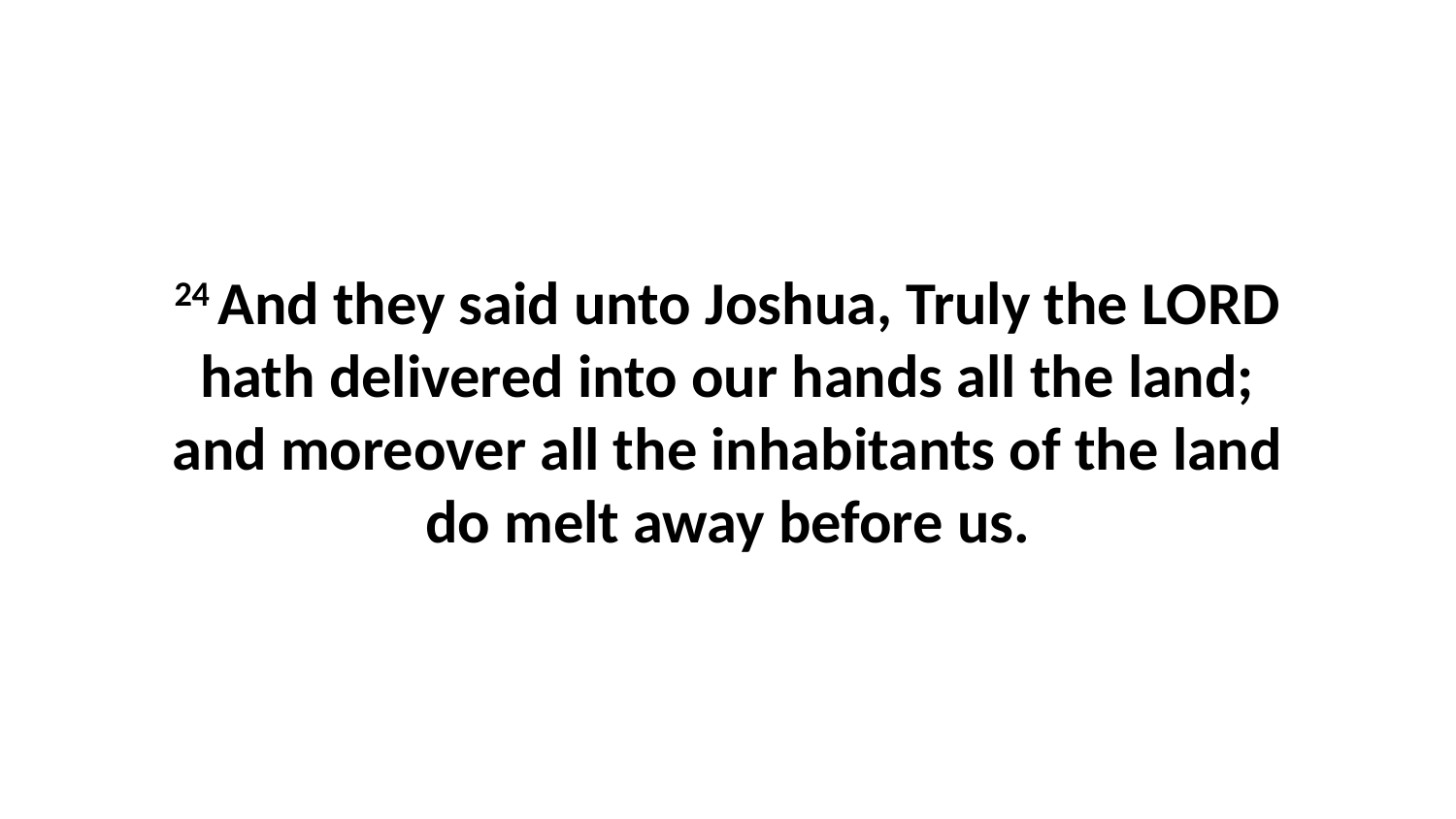

24 And they said unto Joshua, Truly the LORD hath delivered into our hands all the land; and moreover all the inhabitants of the land do melt away before us.